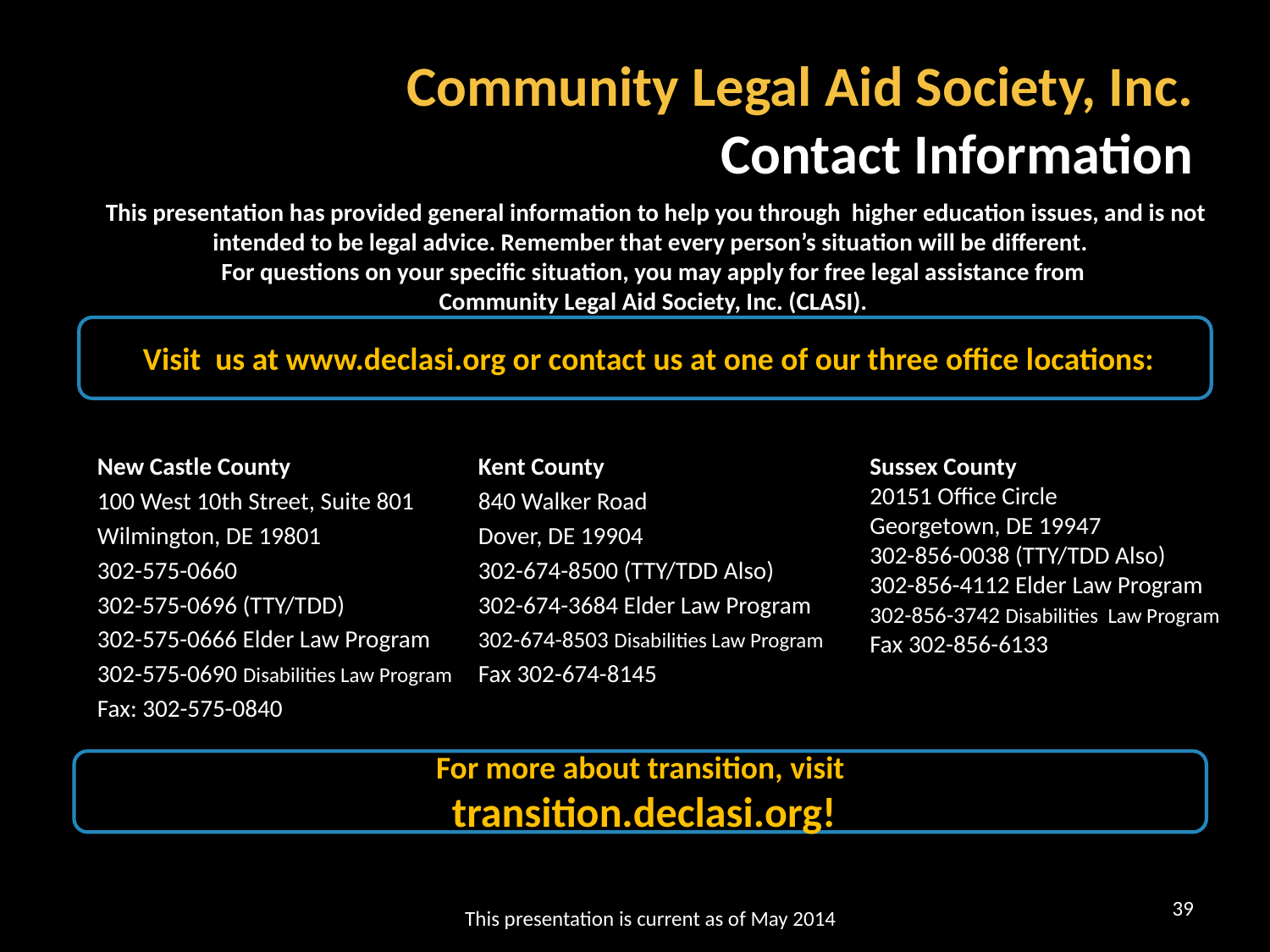

# Community Legal Aid Society, Inc. Contact Information
This presentation has provided general information to help you through  higher education issues, and is not intended to be legal advice. Remember that every person’s situation will be different.
For questions on your specific situation, you may apply for free legal assistance from
Community Legal Aid Society, Inc. (CLASI).
Visit  us at www.declasi.org or contact us at one of our three office locations:
New Castle County
100 West 10th Street, Suite 801
Wilmington, DE 19801
302-575-0660
302-575-0696 (TTY/TDD)
302-575-0666 Elder Law Program
302-575-0690 Disabilities Law Program
Fax: 302-575-0840
Kent County
840 Walker Road
Dover, DE 19904
302-674-8500 (TTY/TDD Also)
302-674-3684 Elder Law Program
302-674-8503 Disabilities Law Program
Fax 302-674-8145

Sussex County
20151 Office Circle
Georgetown, DE 19947
302-856-0038 (TTY/TDD Also)
302-856-4112 Elder Law Program
302-856-3742 Disabilities  Law Program
Fax 302-856-6133
For more about transition, visit
transition.declasi.org!
39
This presentation is current as of May 2014